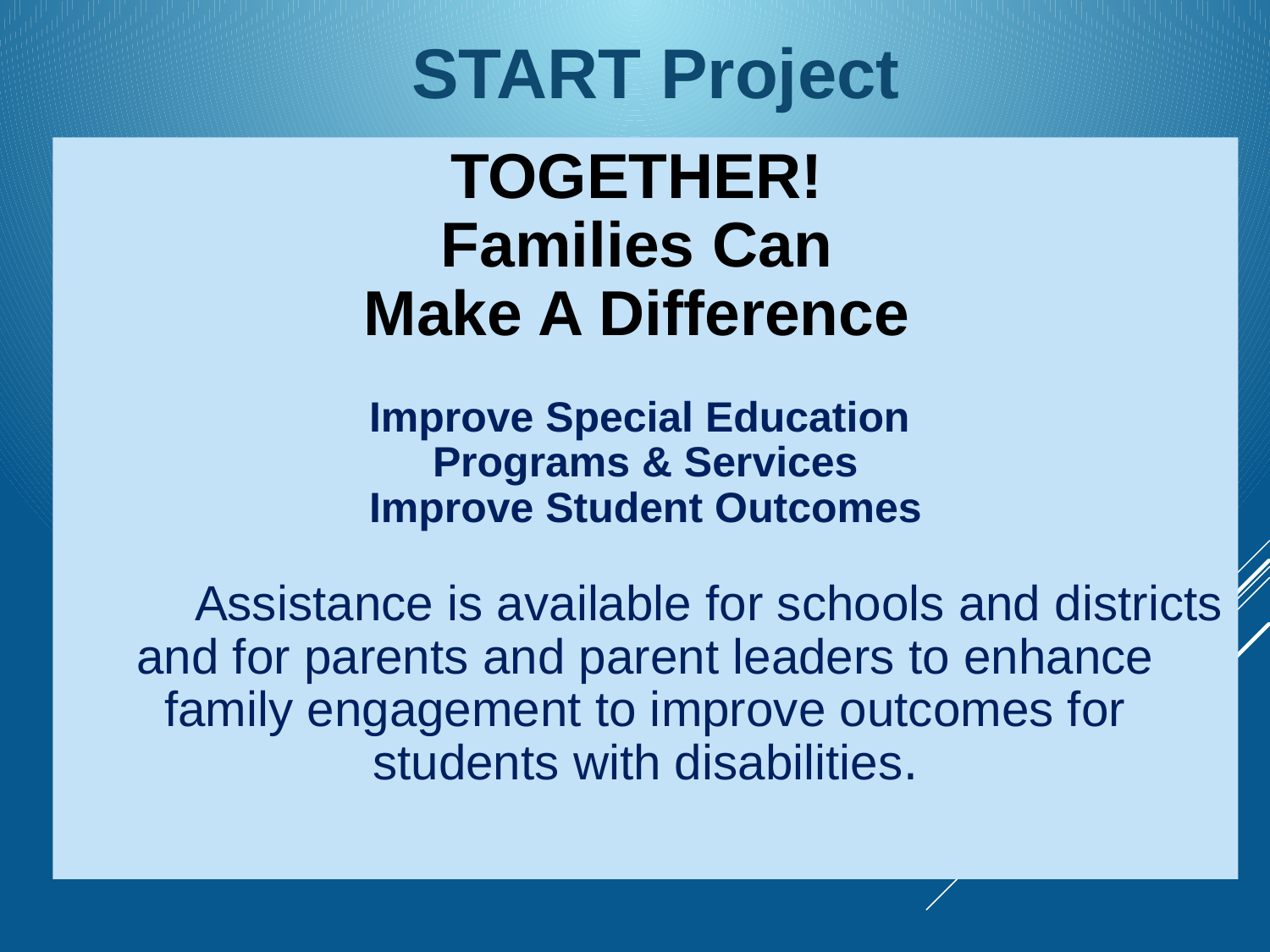

START Project
TOGETHER!
Families Can
Make A Difference

Improve Special Education
Programs & Services
Improve Student Outcomes

	Assistance is available for schools and districts and for parents and parent leaders to enhance family engagement to improve outcomes for students with disabilities.
2